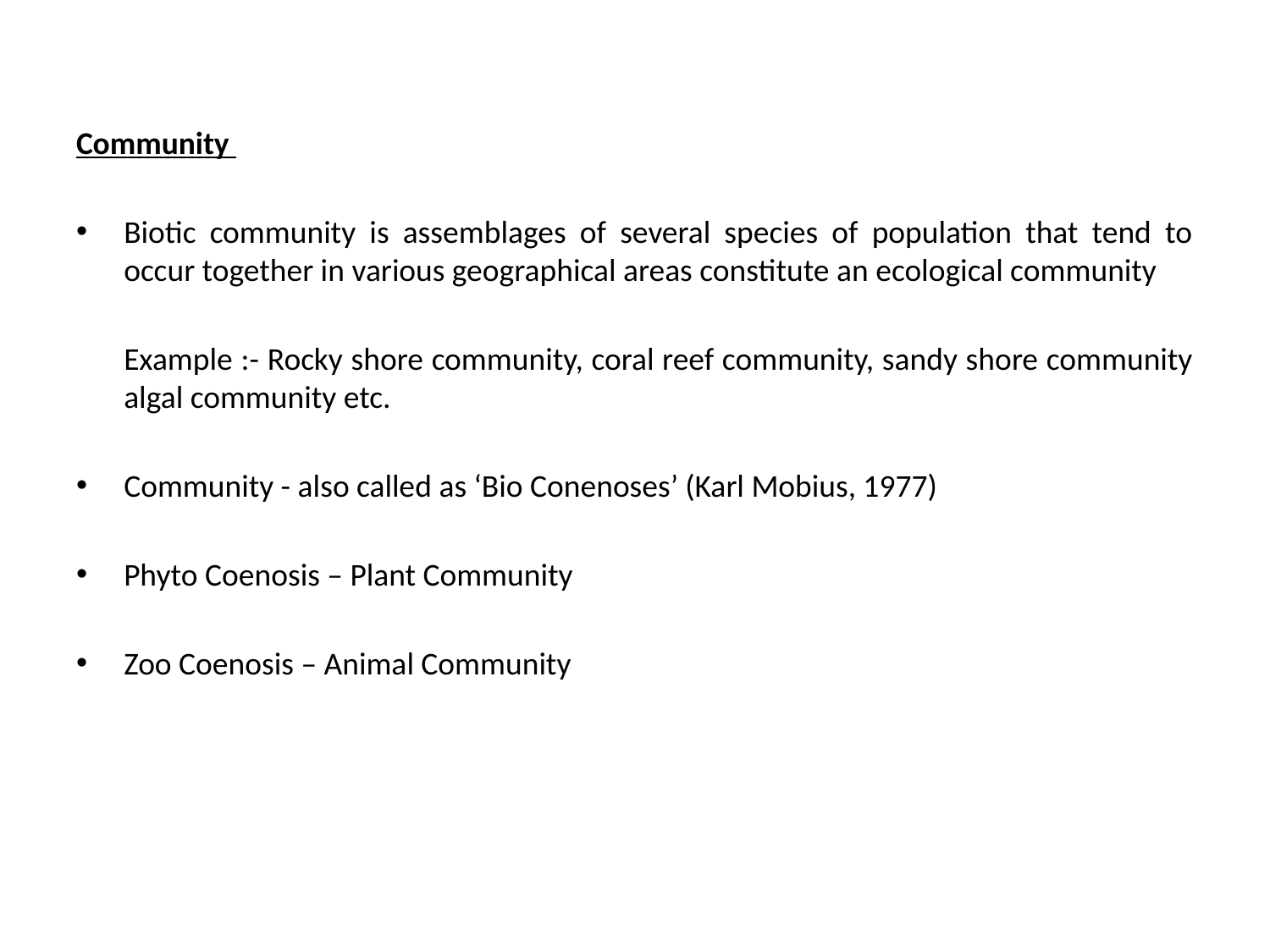

Community

Biotic community is assemblages of several species of population that tend to occur together in various geographical areas constitute an ecological community

	Example :- Rocky shore community, coral reef community, sandy shore community algal community etc.

Community - also called as ‘Bio Conenoses’ (Karl Mobius, 1977)

Phyto Coenosis – Plant Community

Zoo Coenosis – Animal Community